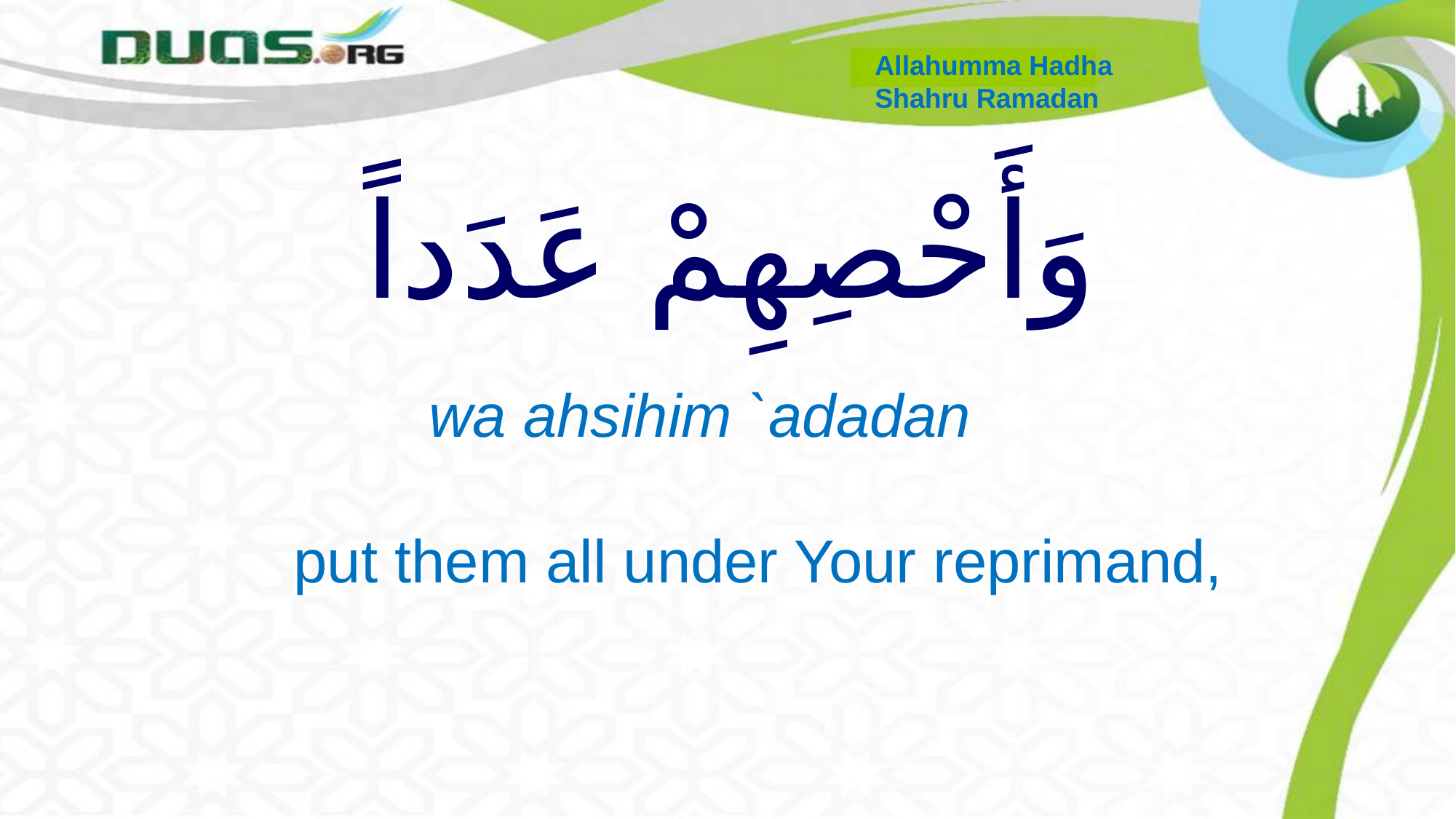

Allahumma Hadha
Shahru Ramadan
# وَأَحْصِهِمْ عَدَداً
                 wa ahsihim `adadan

         put them all under Your reprimand,